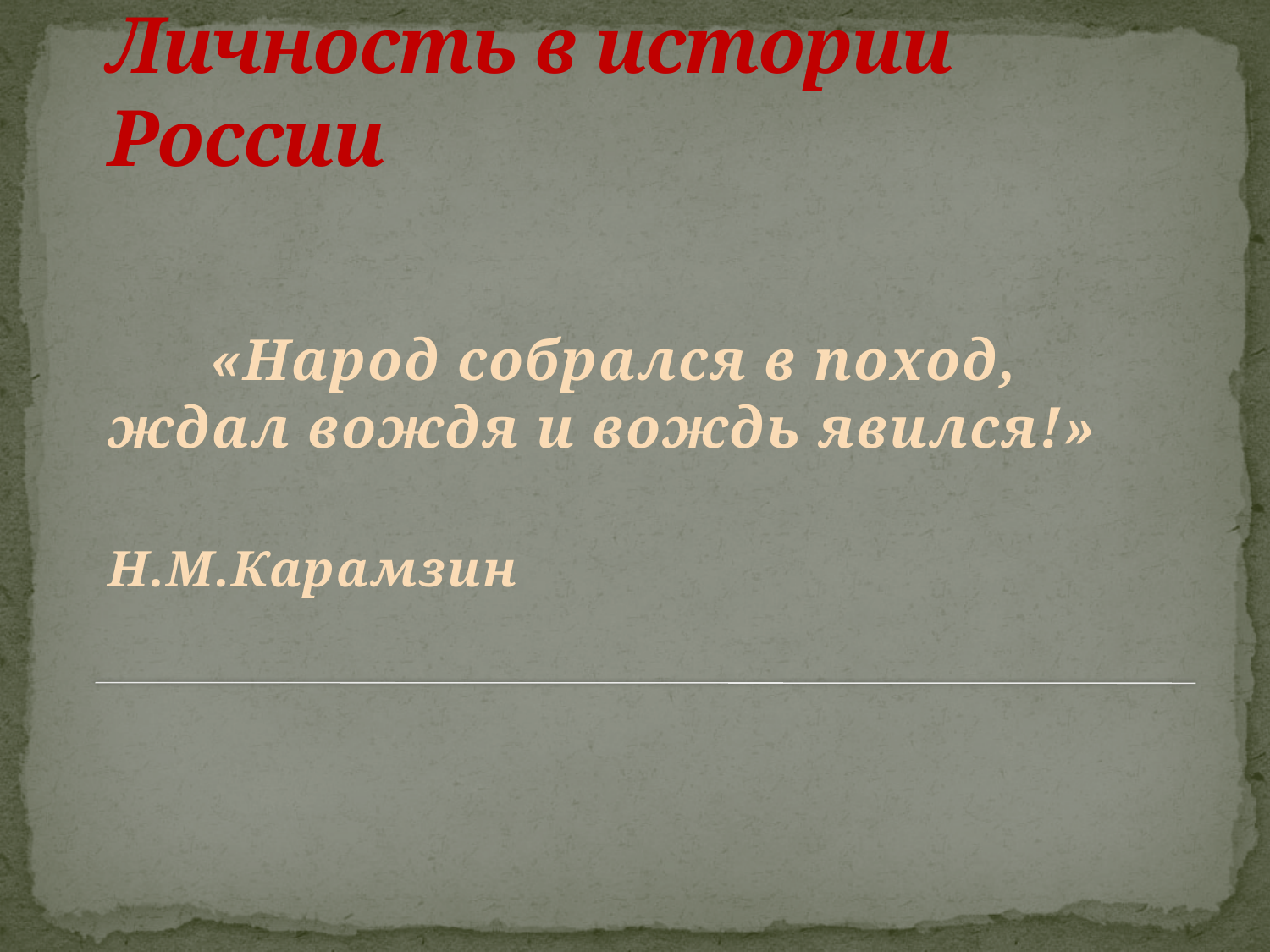

# Личность в истории России
       «Народ собрался в поход, ждал вождя и вождь явился!»
                                          Н.М.Карамзин